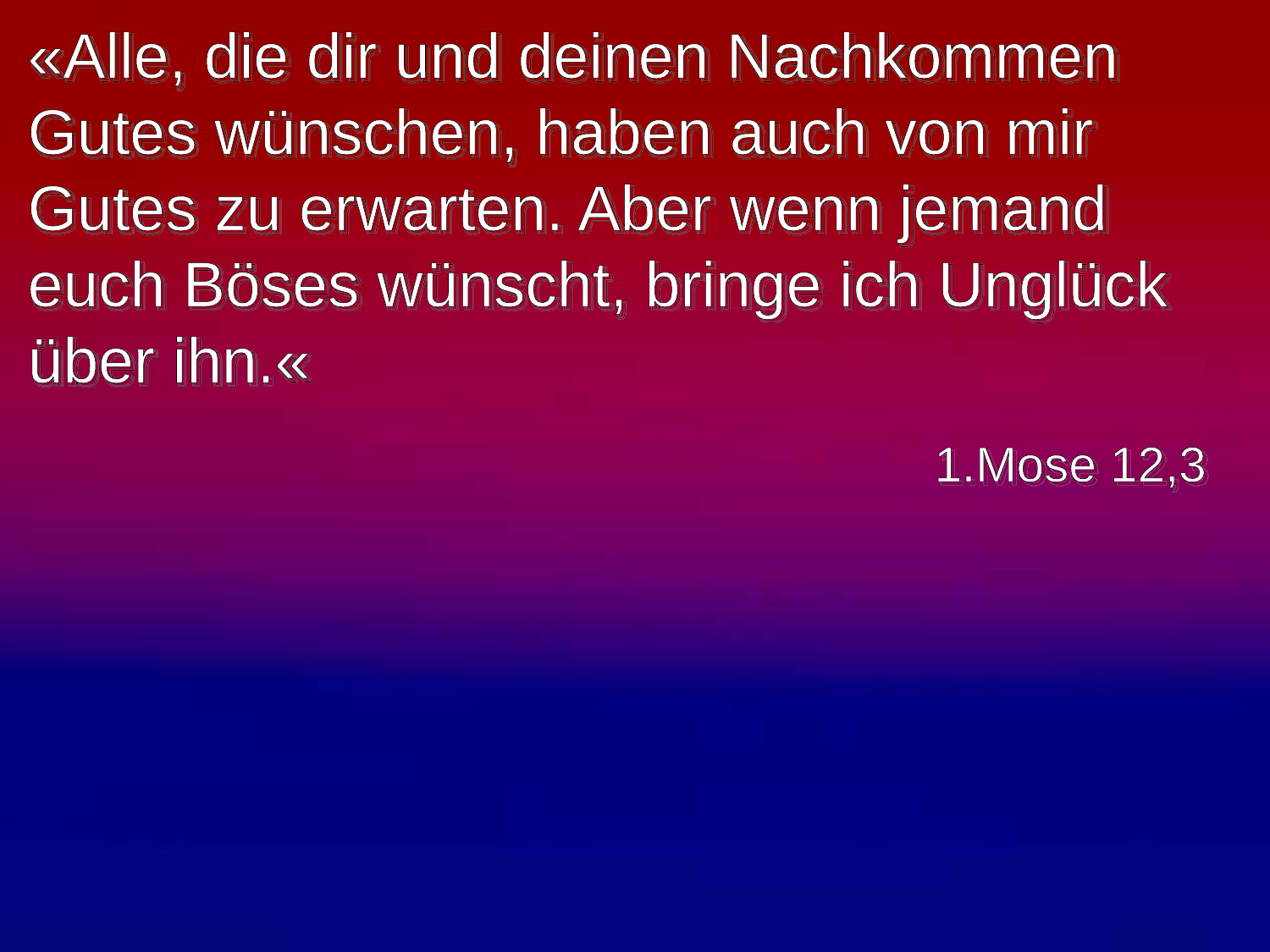

# «Alle, die dir und deinen Nachkommen Gutes wünschen, haben auch von mir Gutes zu erwarten. Aber wenn jemand euch Böses wünscht, bringe ich Unglück über ihn.«
1.Mose 12,3